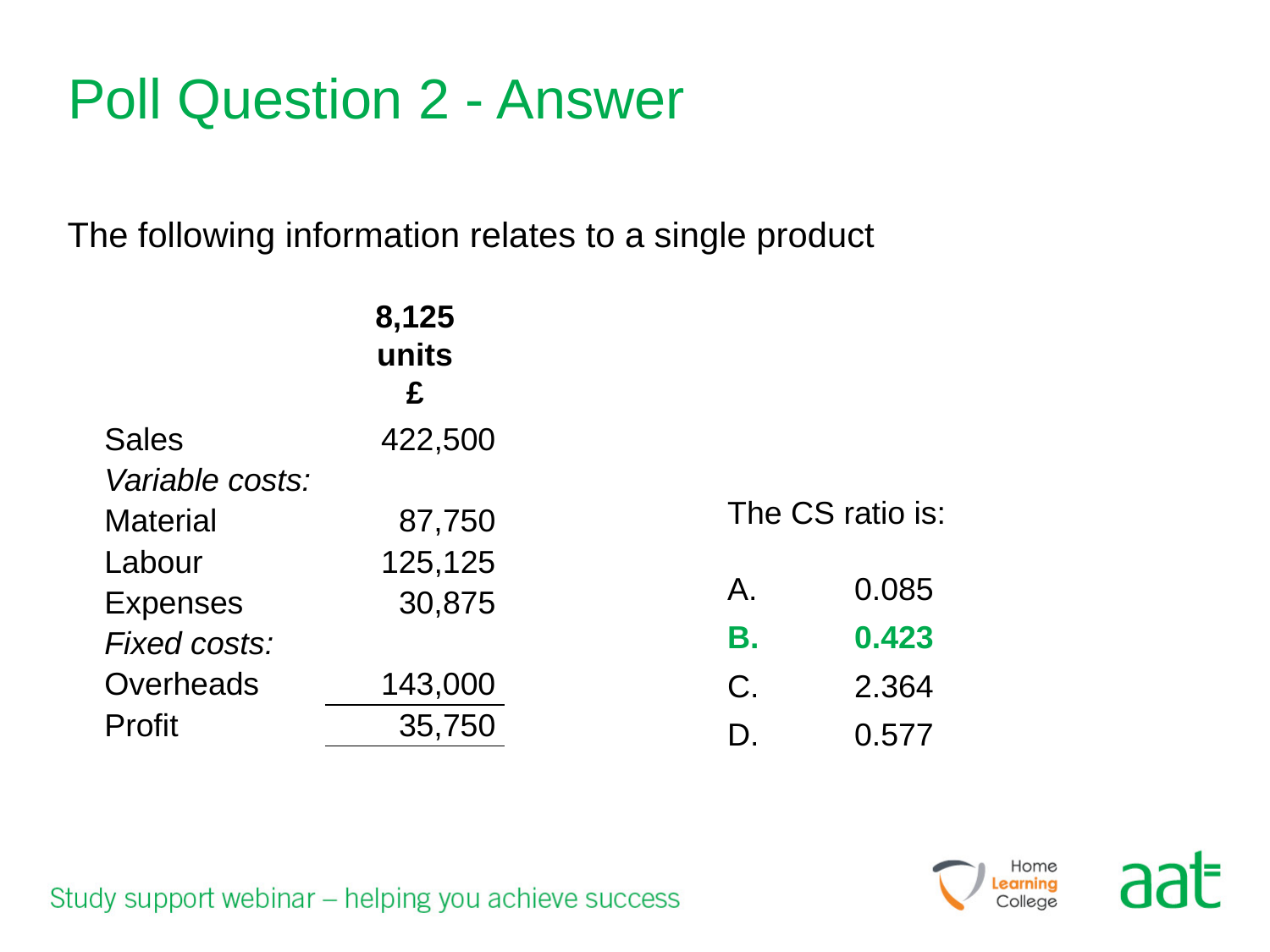

# Poll Question 2 - Answer
The following information relates to a single product

|  | 8,125 units £ |
| --- | --- |
| Sales | 422,500 |
| Variable costs: |  |
| Material | 87,750 |
| Labour | 125,125 |
| Expenses | 30,875 |
| Fixed costs: |  |
| Overheads | 143,000 |
| Profit | 35,750 |
The CS ratio is:

A.	0.085
B.	0.423
C.	2.364
D.	0.577